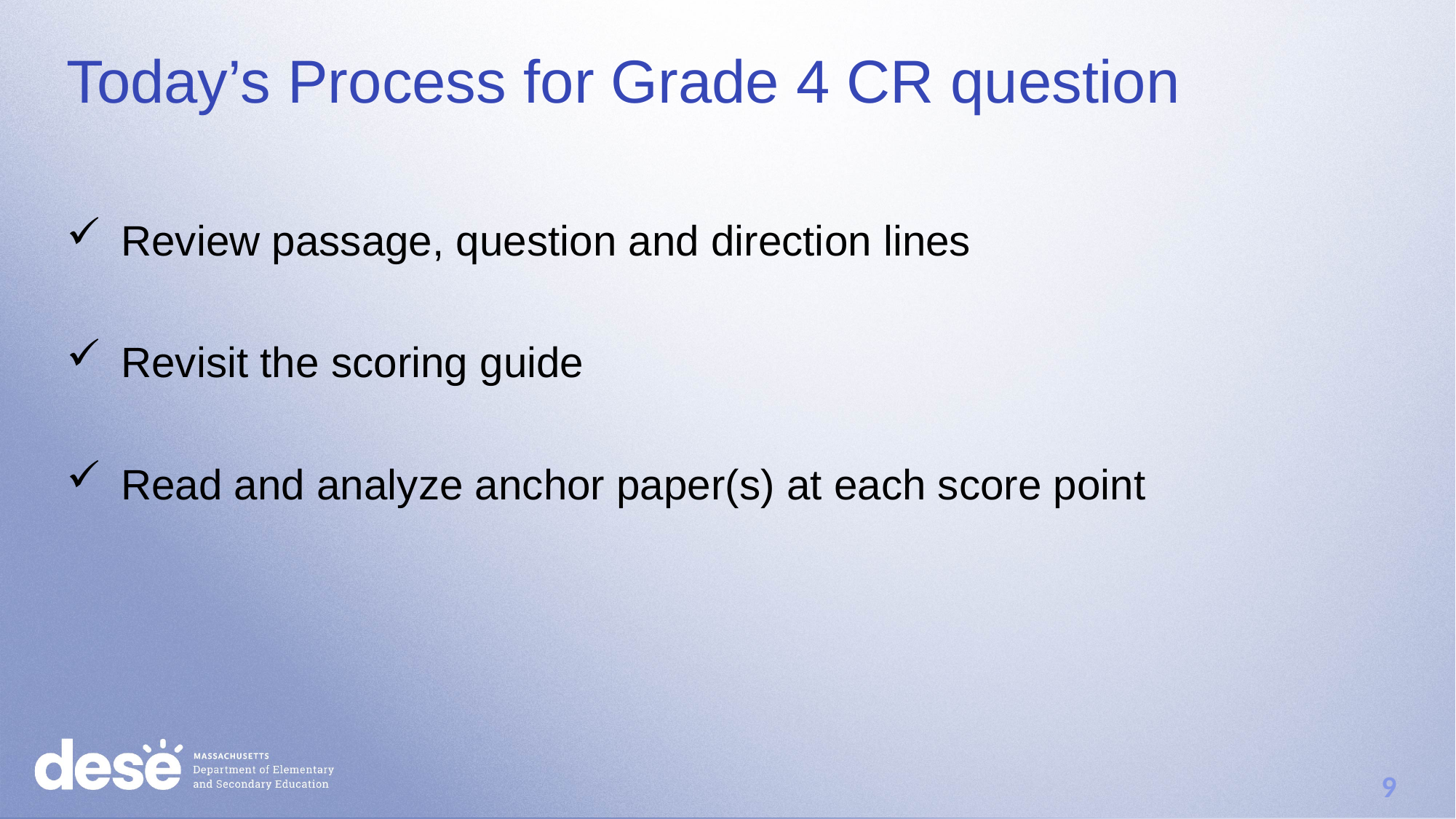

# Today’s Process for Grade 4 CR question
Review passage, question and direction lines

Revisit the scoring guide

Read and analyze anchor paper(s) at each score point